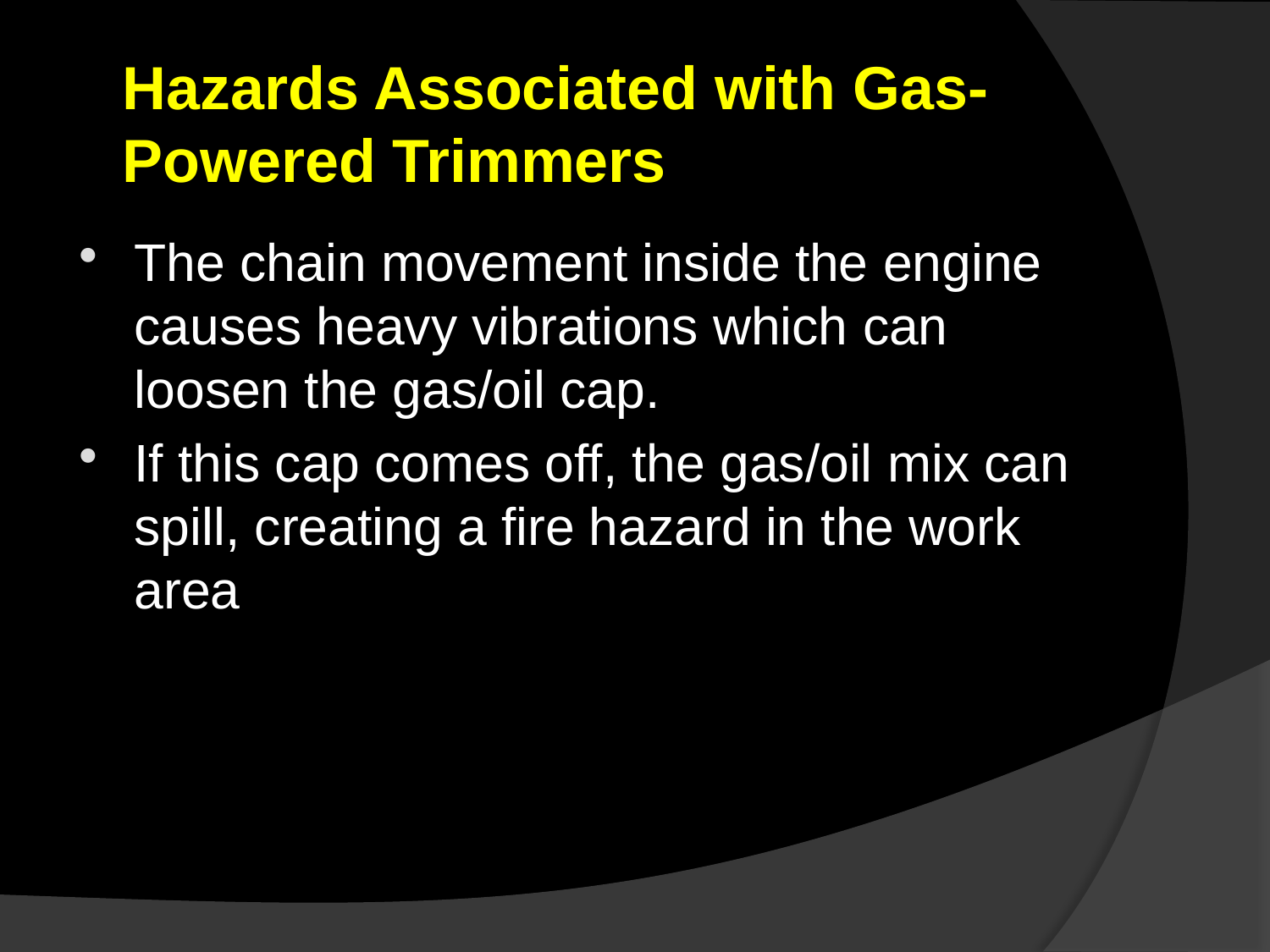

# Hazards Associated with Gas-Powered Trimmers
The chain movement inside the engine causes heavy vibrations which can loosen the gas/oil cap.
If this cap comes off, the gas/oil mix can spill, creating a fire hazard in the work area